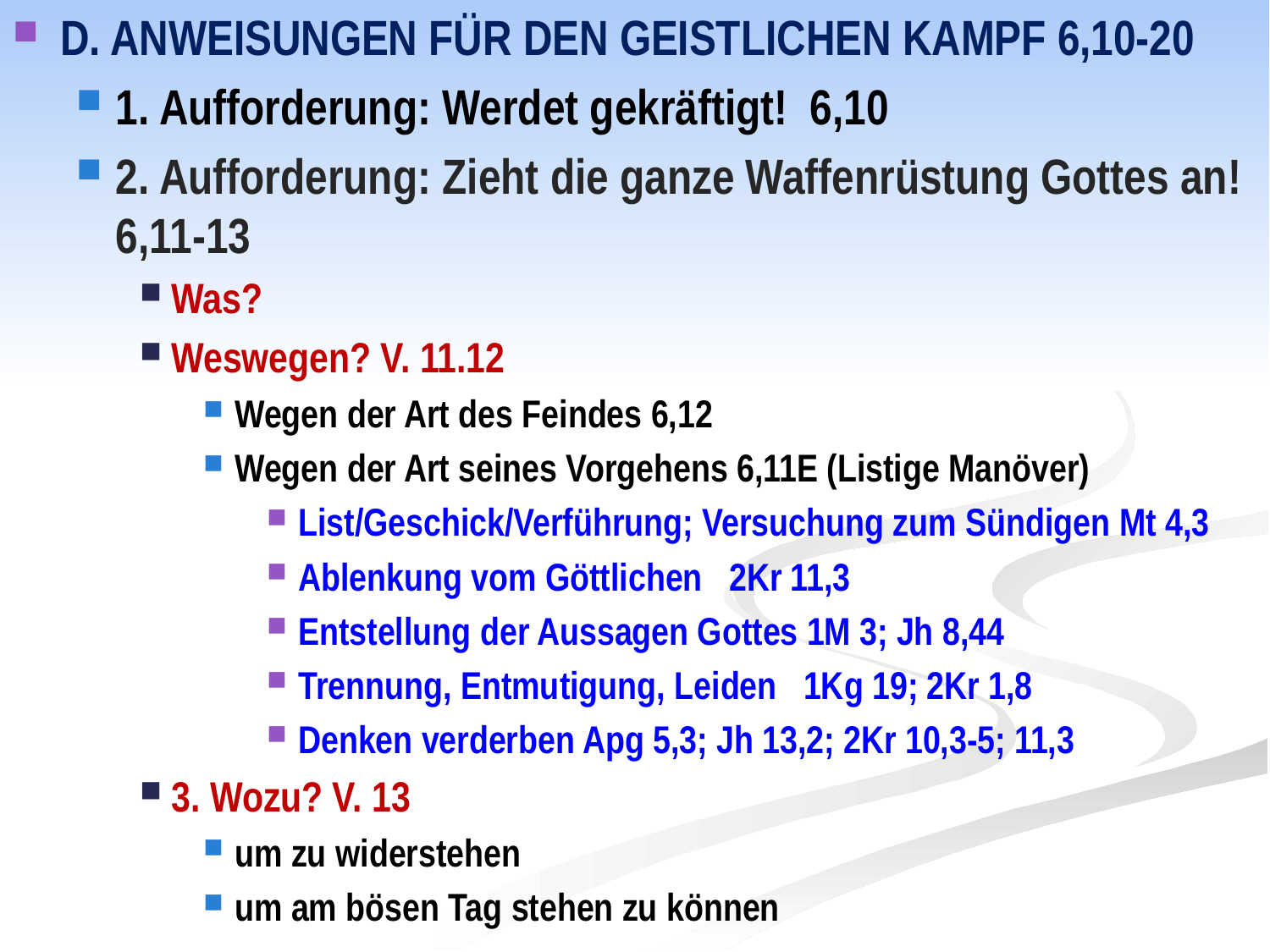

D. Anweisungen für den Geistlichen Kampf 6,10-20
1. Aufforderung: Werdet gekräftigt!  6,10
2. Aufforderung: Zieht die ganze Waffenrüstung Gottes an! 6,11-13
Was?
Weswegen? V. 11.12
Wegen der Art des Feindes 6,12
Wegen der Art seines Vorgehens 6,11E (Listige Manöver)
List/Geschick/Verführung; Versuchung zum Sündigen Mt 4,3
Ablenkung vom Göttlichen   2Kr 11,3
Entstellung der Aussagen Gottes 1M 3; Jh 8,44
Trennung, Entmutigung, Leiden   1Kg 19; 2Kr 1,8
Denken verderben Apg 5,3; Jh 13,2; 2Kr 10,3-5; 11,3
3. Wozu? V. 13
um zu widerstehen
um am bösen Tag stehen zu können